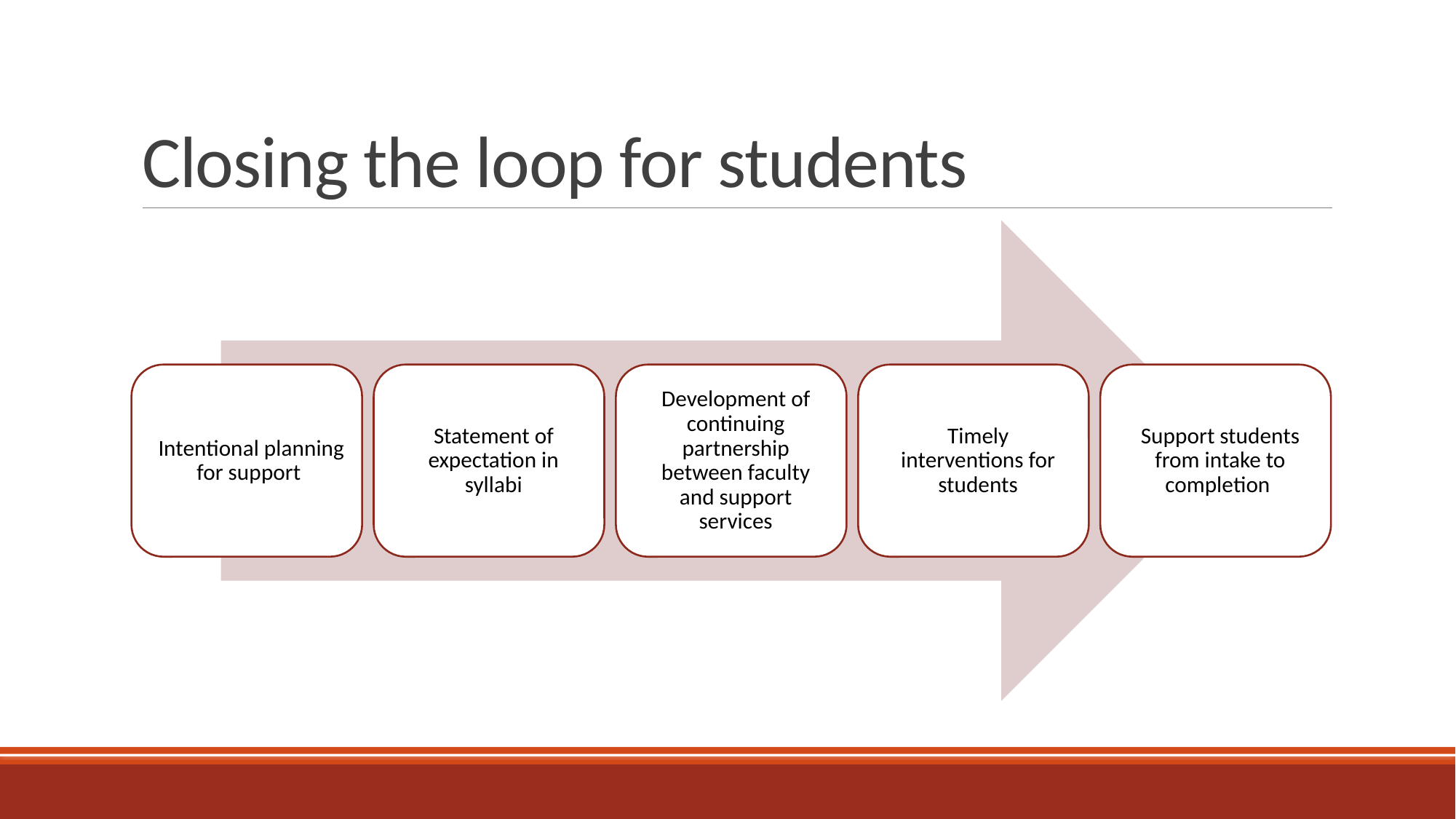

# Closing the loop for students
Intentional planning for support
Statement of expectation in syllabi
Development of continuing partnership between faculty and support services
Timely interventions for students
Support students from intake to completion